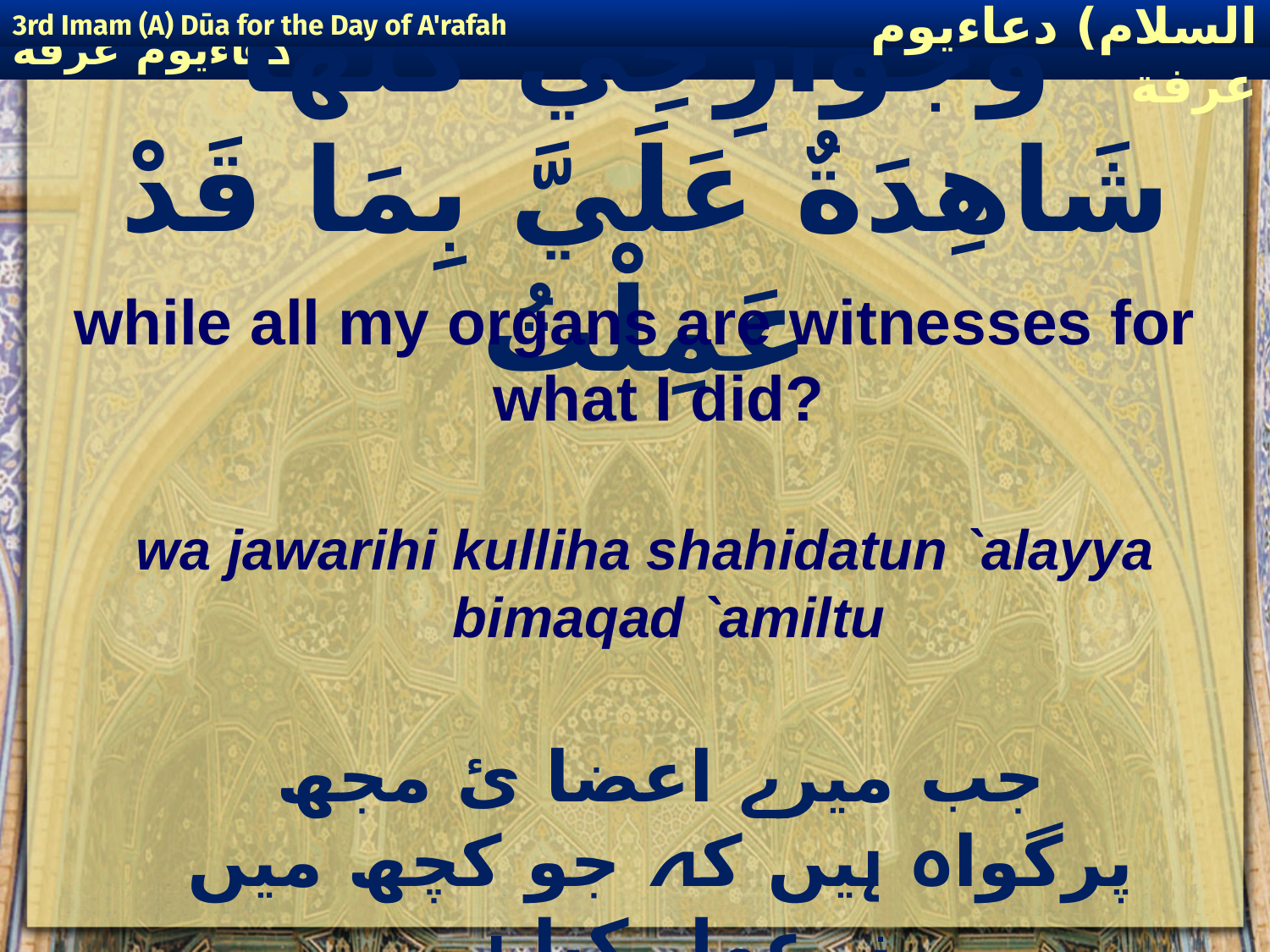

3rd Imam (A) Dūa for the Day of A'rafah
إمام حسين(عليه السلام) دعاءيوم عرفة
# وَجَوَارِحِي كُلُّهَا شَاهِدَةٌ عَلَيَّ بِمَا قَدْ عَمِلْتُ
while all my organs are witnesses for what I did?
wa jawarihi kulliha shahidatun `alayya bimaqad `amiltu
جب میرے اعضا ئ مجھ پرگواہ ہیں کہ جو کچھ میں نے عمل کیا ہے